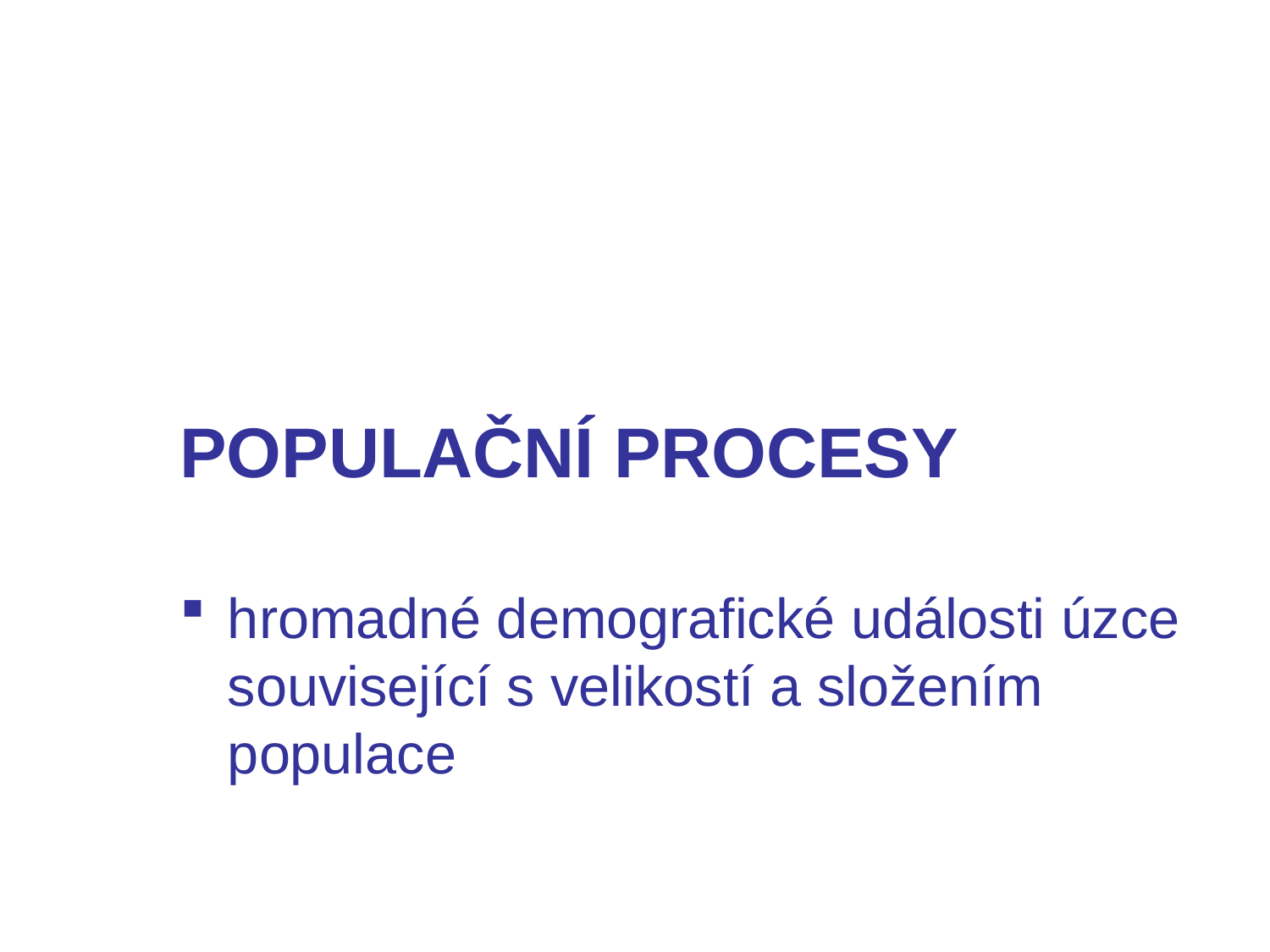

POPULAČNÍ PROCESY

hromadné demografické události úzce související s velikostí a složením populace